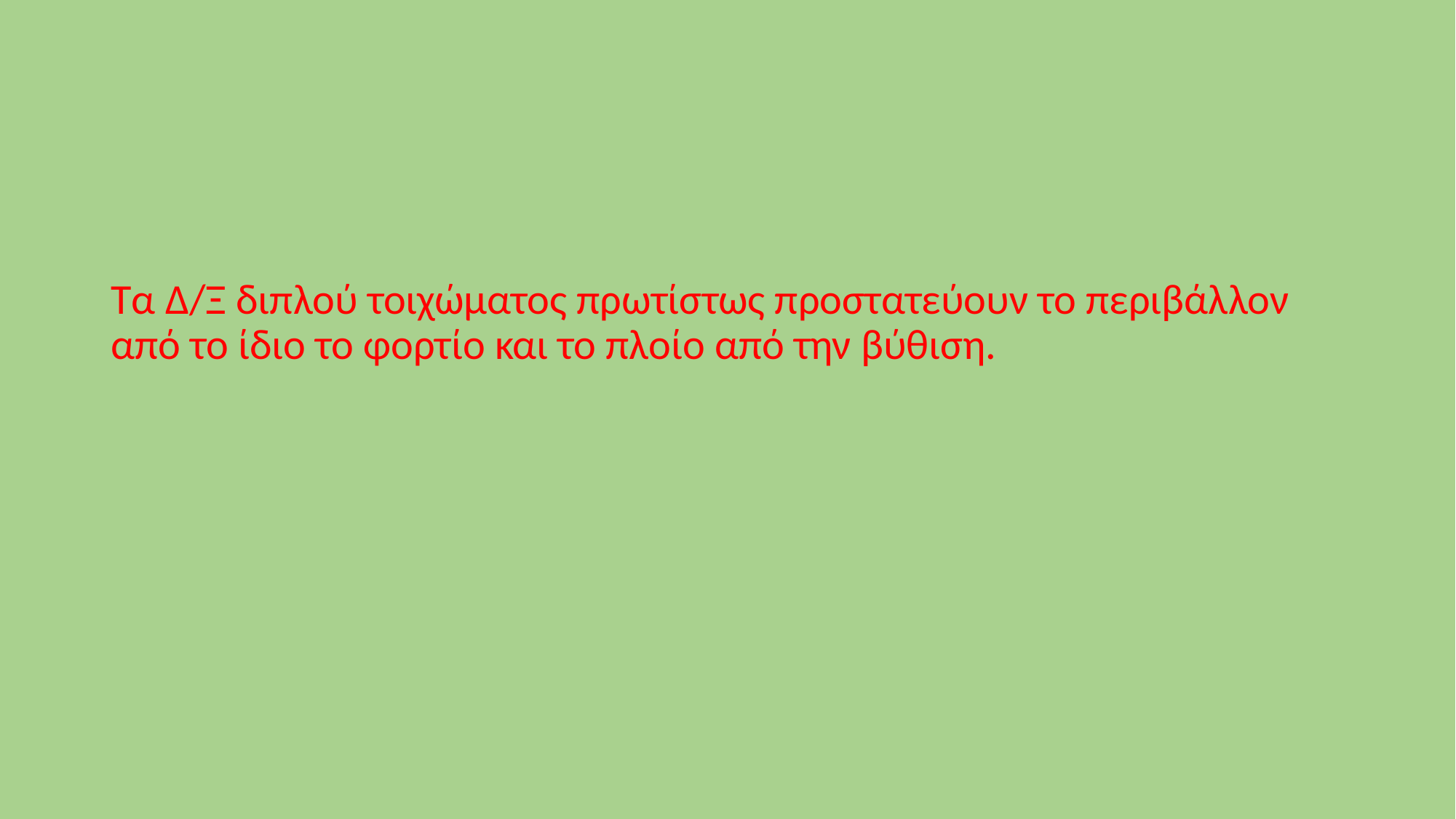

Τα Δ/Ξ διπλού τοιχώματος πρωτίστως προστατεύουν το περιβάλλον από το ίδιο το φορτίο και το πλοίο από την βύθιση.